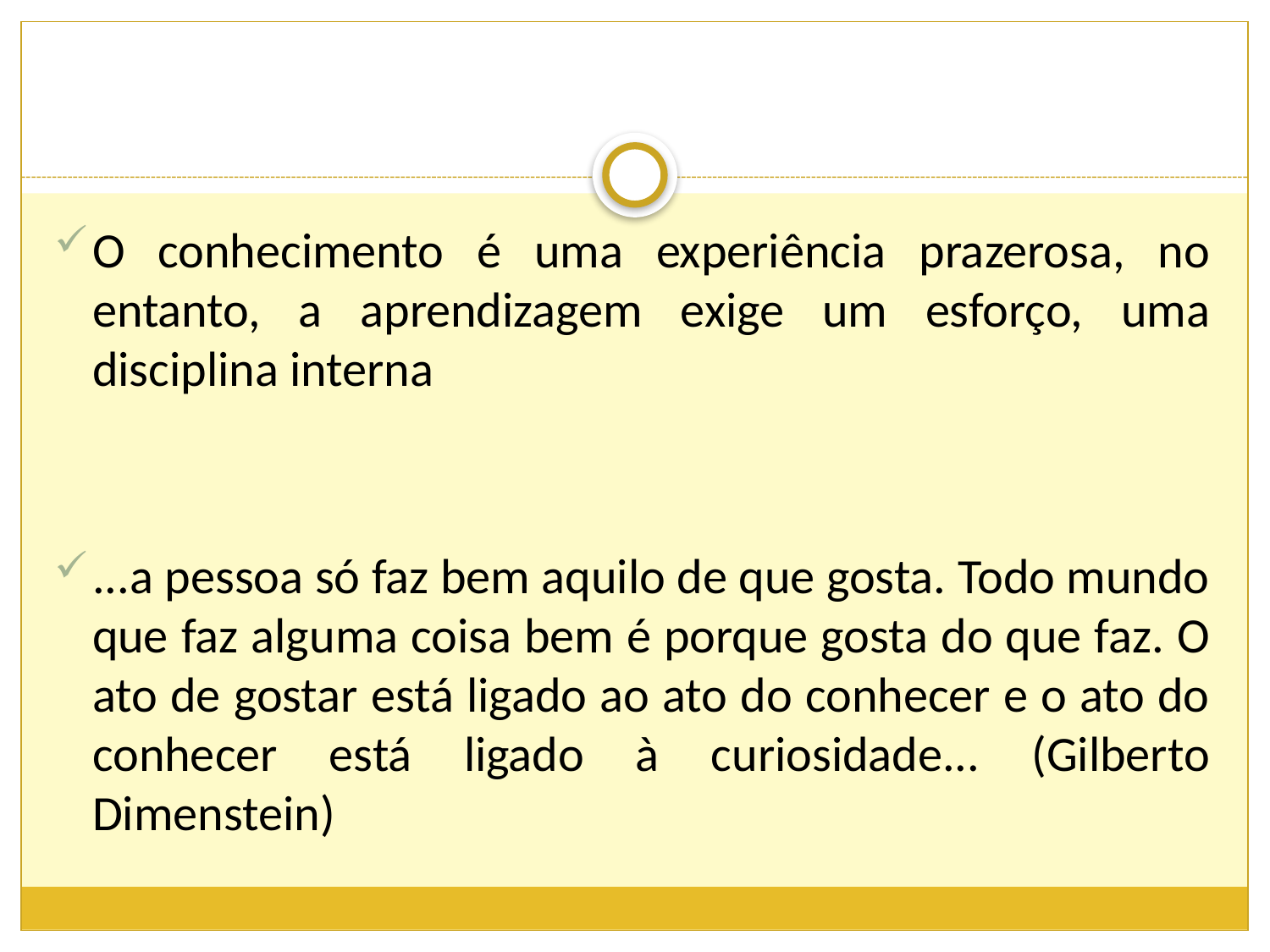

#
O conhecimento é uma experiência prazerosa, no entanto, a aprendizagem exige um esforço, uma disciplina interna

...a pessoa só faz bem aquilo de que gosta. Todo mundo que faz alguma coisa bem é porque gosta do que faz. O ato de gostar está ligado ao ato do conhecer e o ato do conhecer está ligado à curiosidade... (Gilberto Dimenstein)